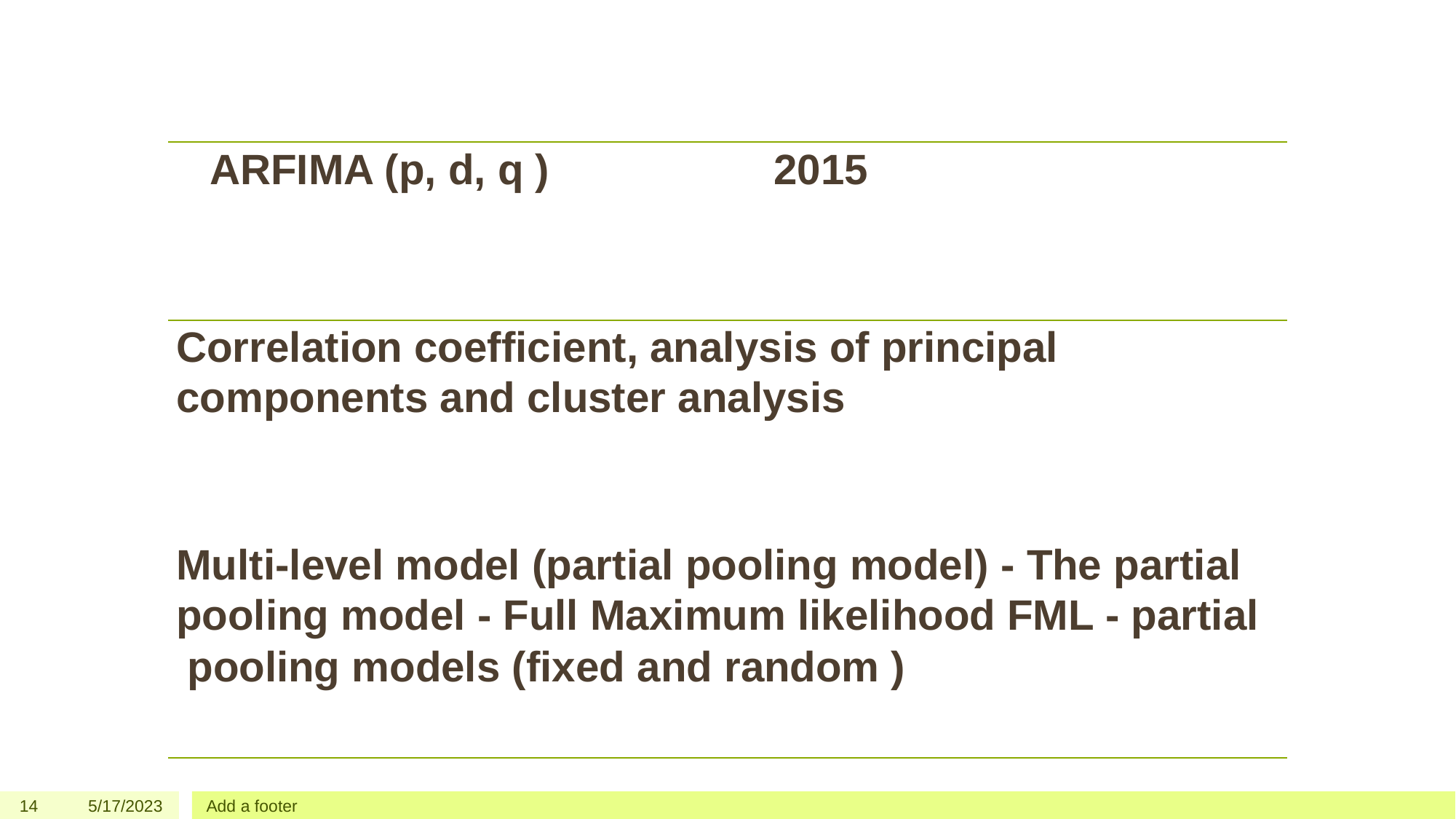

| ARFIMA (p, d, q ) 2015 |
| --- |
| Correlation coefficient, analysis of principal components and cluster analysis |
| Multi-level model (partial pooling model) - The partial pooling model - Full Maximum likelihood FML - partial pooling models (fixed and random ) |
14
5/17/2023
Add a footer